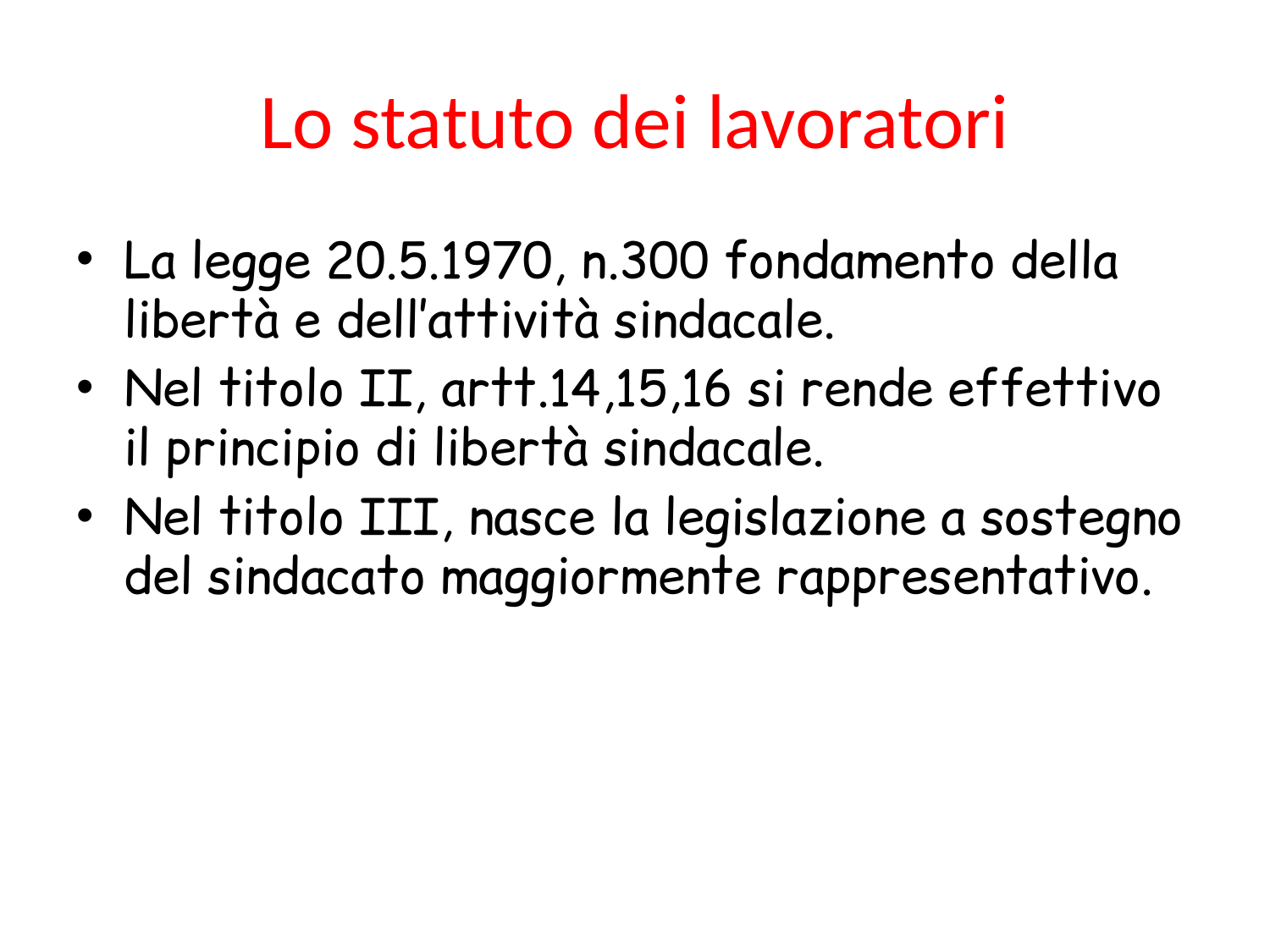

# Lo statuto dei lavoratori
La legge 20.5.1970, n.300 fondamento della libertà e dell’attività sindacale.
Nel titolo II, artt.14,15,16 si rende effettivo il principio di libertà sindacale.
Nel titolo III, nasce la legislazione a sostegno del sindacato maggiormente rappresentativo.